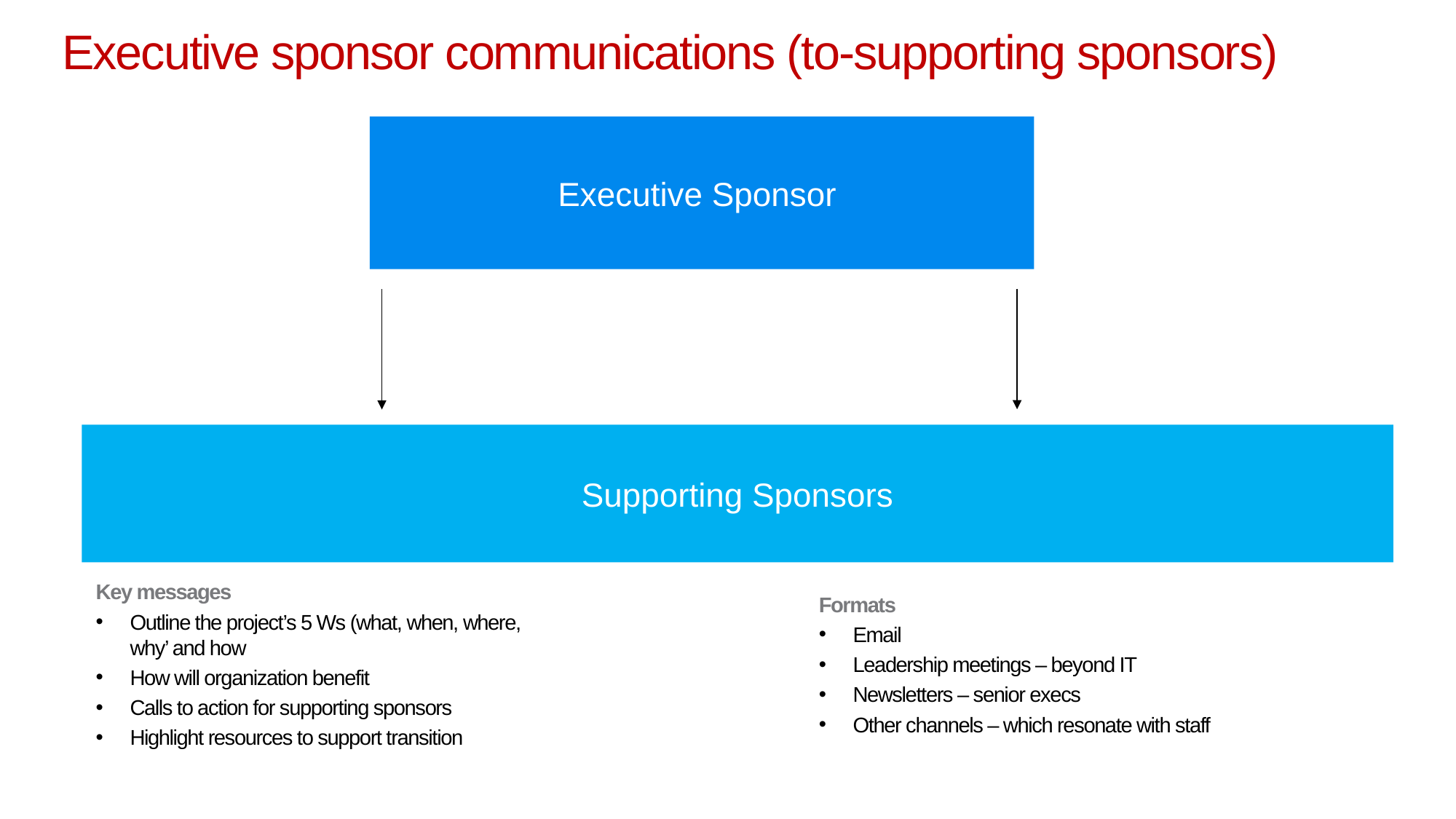

# Executive sponsor communications (to-supporting sponsors)
Executive Sponsor
Supporting Sponsors
Key messages
Outline the project’s 5 Ws (what, when, where, why’ and how
How will organization benefit
Calls to action for supporting sponsors
Highlight resources to support transition
Formats
Email
Leadership meetings – beyond IT
Newsletters – senior execs
Other channels – which resonate with staff